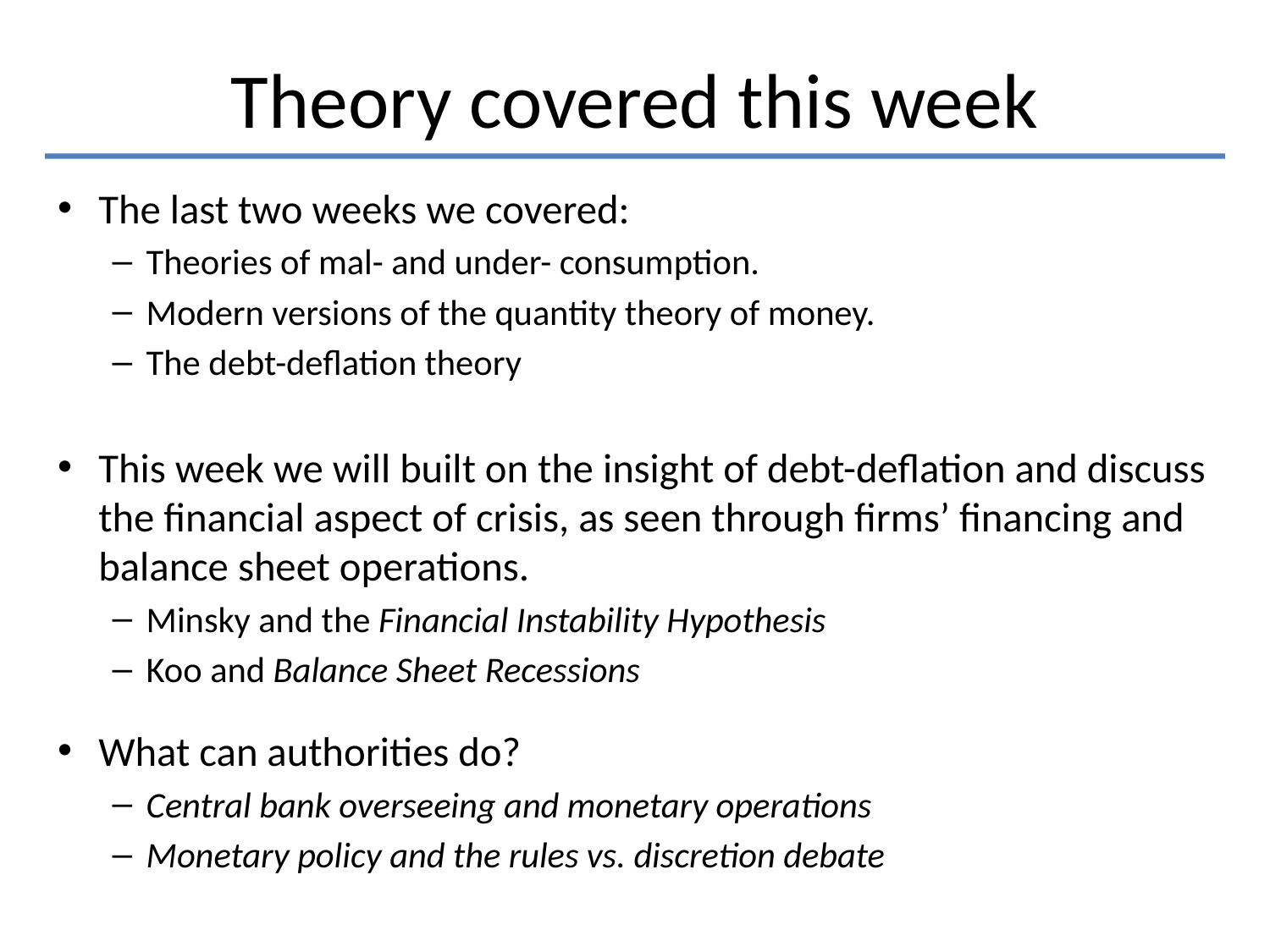

# Theory covered this week

The last two weeks we covered:
Theories of mal- and under- consumption.
Modern versions of the quantity theory of money.
The debt-deflation theory

This week we will built on the insight of debt-deflation and discuss the financial aspect of crisis, as seen through firms’ financing and balance sheet operations.
Minsky and the Financial Instability Hypothesis
Koo and Balance Sheet Recessions

What can authorities do?
Central bank overseeing and monetary operations
Monetary policy and the rules vs. discretion debate